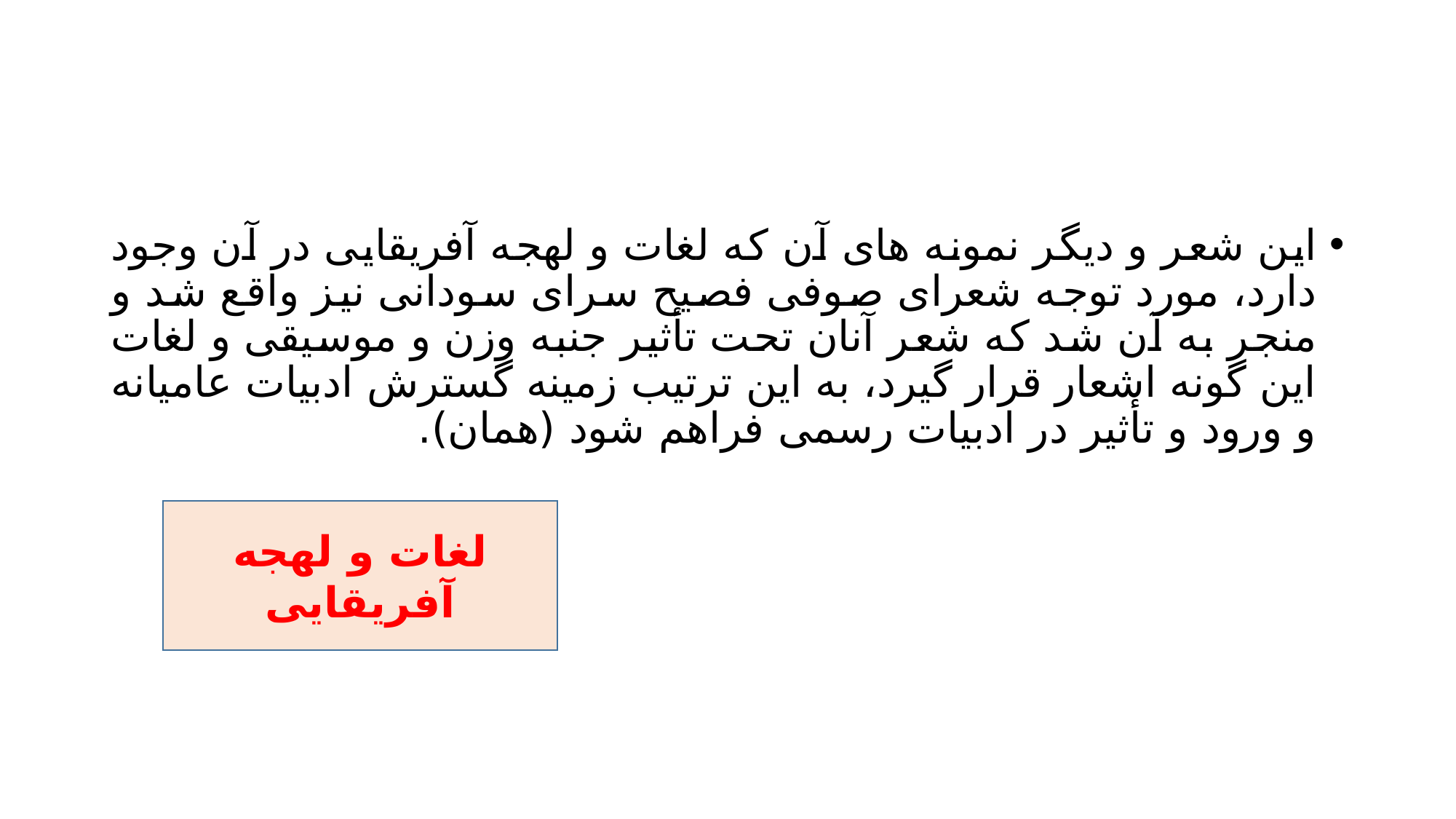

#
این شعر و دیگر نمونه های آن که لغات و لهجه آفریقایی در آن وجود دارد، مورد توجه شعرای صوفی فصیح سرای سودانی نیز واقع شد و منجر به آن شد که شعر آنان تحت تأثیر جنبه وزن و موسیقی و لغات این گونه اشعار قرار گیرد، به این ترتیب زمینه گسترش ادبیات عامیانه و ورود و تأثیر در ادبیات رسمی فراهم شود (همان).
لغات و لهجه آفریقایی